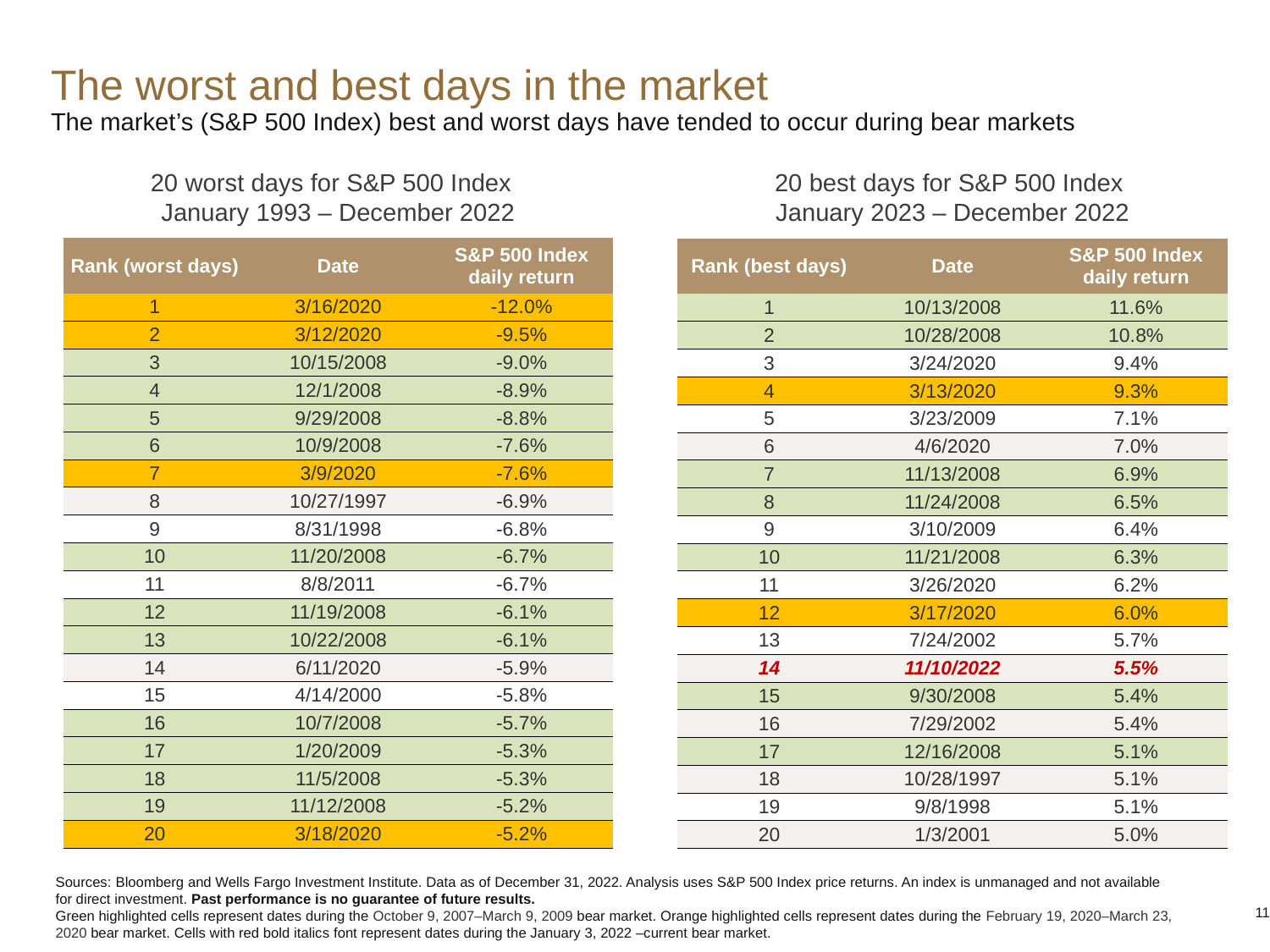

# The worst and best days in the market The market’s (S&P 500 Index) best and worst days have tended to occur during bear markets
20 worst days for S&P 500 Index
January 1993 – December 2022
20 best days for S&P 500 Index
January 2023 – December 2022
| Rank (worst days) | Date | S&P 500 Index daily return |
| --- | --- | --- |
| 1 | 3/16/2020 | -12.0% |
| 2 | 3/12/2020 | -9.5% |
| 3 | 10/15/2008 | -9.0% |
| 4 | 12/1/2008 | -8.9% |
| 5 | 9/29/2008 | -8.8% |
| 6 | 10/9/2008 | -7.6% |
| 7 | 3/9/2020 | -7.6% |
| 8 | 10/27/1997 | -6.9% |
| 9 | 8/31/1998 | -6.8% |
| 10 | 11/20/2008 | -6.7% |
| 11 | 8/8/2011 | -6.7% |
| 12 | 11/19/2008 | -6.1% |
| 13 | 10/22/2008 | -6.1% |
| 14 | 6/11/2020 | -5.9% |
| 15 | 4/14/2000 | -5.8% |
| 16 | 10/7/2008 | -5.7% |
| 17 | 1/20/2009 | -5.3% |
| 18 | 11/5/2008 | -5.3% |
| 19 | 11/12/2008 | -5.2% |
| 20 | 3/18/2020 | -5.2% |
| Rank (best days) | Date | S&P 500 Index daily return |
| --- | --- | --- |
| 1 | 10/13/2008 | 11.6% |
| 2 | 10/28/2008 | 10.8% |
| 3 | 3/24/2020 | 9.4% |
| 4 | 3/13/2020 | 9.3% |
| 5 | 3/23/2009 | 7.1% |
| 6 | 4/6/2020 | 7.0% |
| 7 | 11/13/2008 | 6.9% |
| 8 | 11/24/2008 | 6.5% |
| 9 | 3/10/2009 | 6.4% |
| 10 | 11/21/2008 | 6.3% |
| 11 | 3/26/2020 | 6.2% |
| 12 | 3/17/2020 | 6.0% |
| 13 | 7/24/2002 | 5.7% |
| 14 | 11/10/2022 | 5.5% |
| 15 | 9/30/2008 | 5.4% |
| 16 | 7/29/2002 | 5.4% |
| 17 | 12/16/2008 | 5.1% |
| 18 | 10/28/1997 | 5.1% |
| 19 | 9/8/1998 | 5.1% |
| 20 | 1/3/2001 | 5.0% |
Sources: Bloomberg and Wells Fargo Investment Institute. Data as of December 31, 2022. Analysis uses S&P 500 Index price returns. An index is unmanaged and not available for direct investment. Past performance is no guarantee of future results.
Green highlighted cells represent dates during the October 9, 2007–March 9, 2009 bear market. Orange highlighted cells represent dates during the February 19, 2020–March 23, 2020 bear market. Cells with red bold italics font represent dates during the January 3, 2022 –current bear market.
11